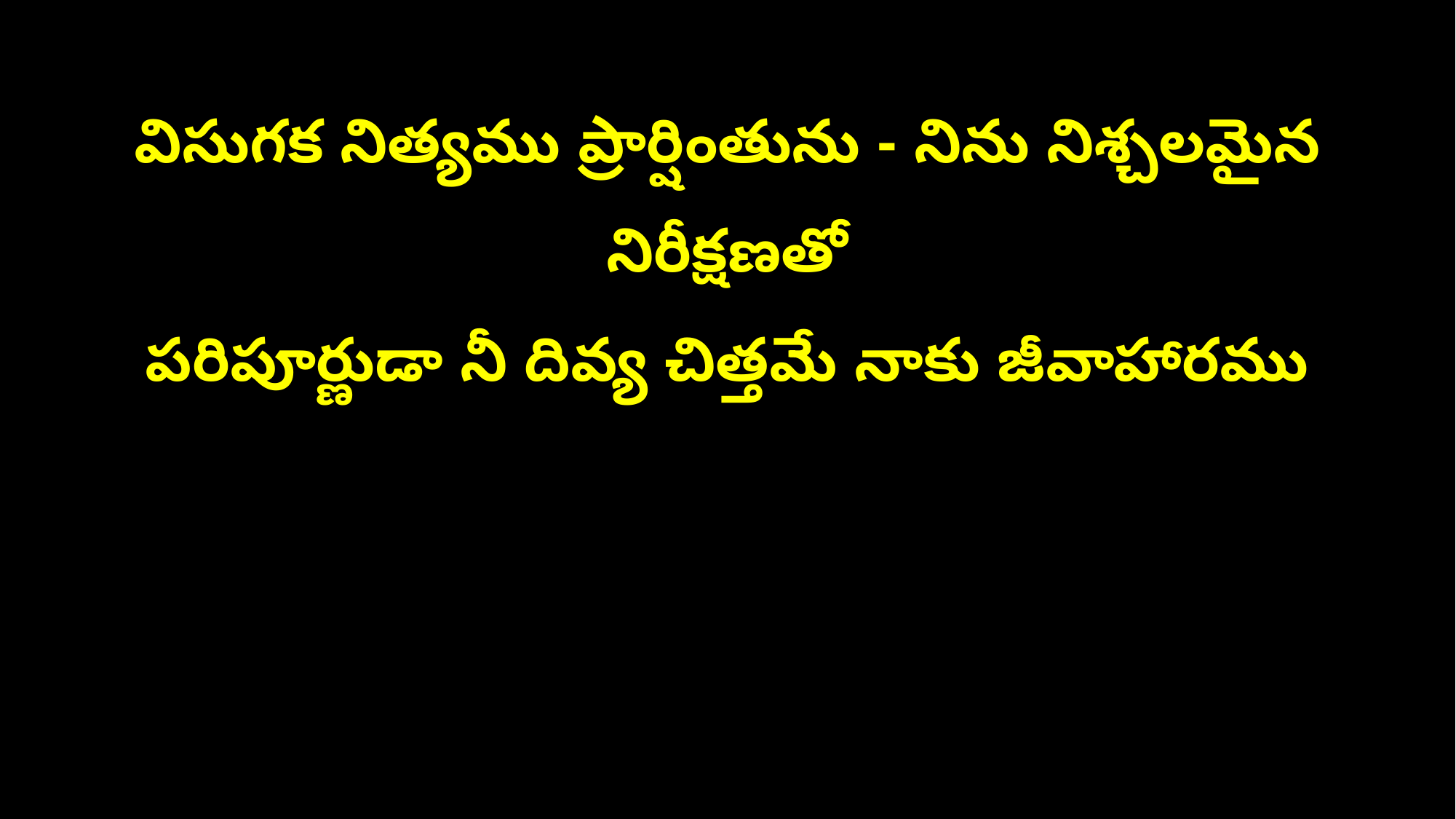

విసుగక నిత్యము ప్రార్షింతును - నిను నిశ్చలమైన నిరీక్షణతో
పరిపూర్ణుడా నీ దివ్య చిత్తమే నాకు జీవాహారము